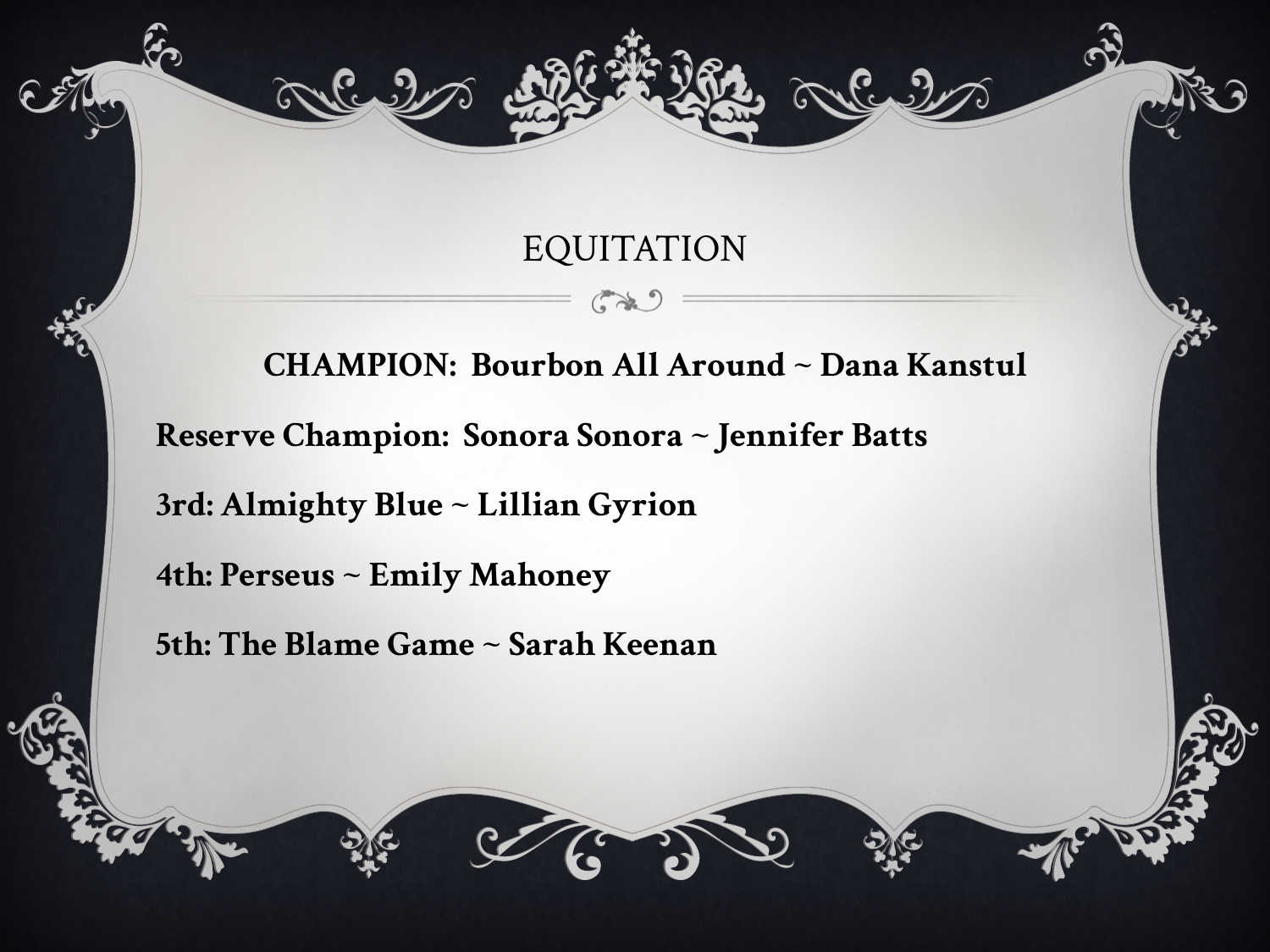

# EQUITATION
   CHAMPION:  Bourbon All Around ~ Dana Kanstul
Reserve Champion:  Sonora Sonora ~ Jennifer Batts
3rd: Almighty Blue ~ Lillian Gyrion
4th: Perseus ~ Emily Mahoney
5th: The Blame Game ~ Sarah Keenan